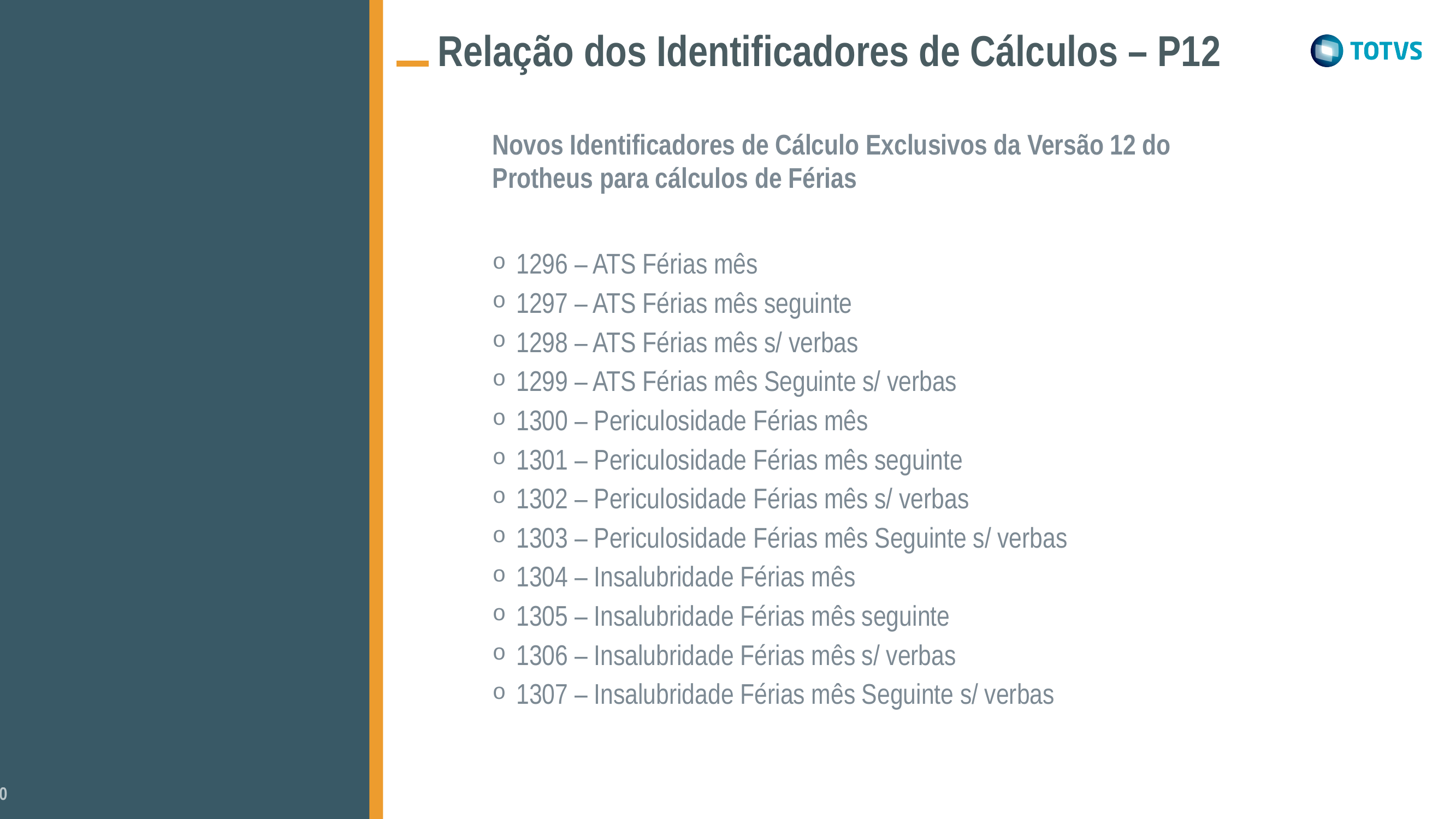

Relação dos Identificadores de Cálculos – P12
Novos Identificadores de Cálculo Exclusivos da Versão 12 do Protheus para cálculos de Férias

1296 – ATS Férias mês
1297 – ATS Férias mês seguinte
1298 – ATS Férias mês s/ verbas
1299 – ATS Férias mês Seguinte s/ verbas
1300 – Periculosidade Férias mês
1301 – Periculosidade Férias mês seguinte
1302 – Periculosidade Férias mês s/ verbas
1303 – Periculosidade Férias mês Seguinte s/ verbas
1304 – Insalubridade Férias mês
1305 – Insalubridade Férias mês seguinte
1306 – Insalubridade Férias mês s/ verbas
1307 – Insalubridade Férias mês Seguinte s/ verbas

Onde:
DD representa o dia;
MM representa o mês, considerados como Licença Remunerada.
Exemplo:
24/12, 25/12, 31/12, 01/01
Portanto, para este formato, o conteúdo informado deve indicar os dias e meses respectivos à Licença Remunerada, na sintaxe DD/MM, separados por vírgula.